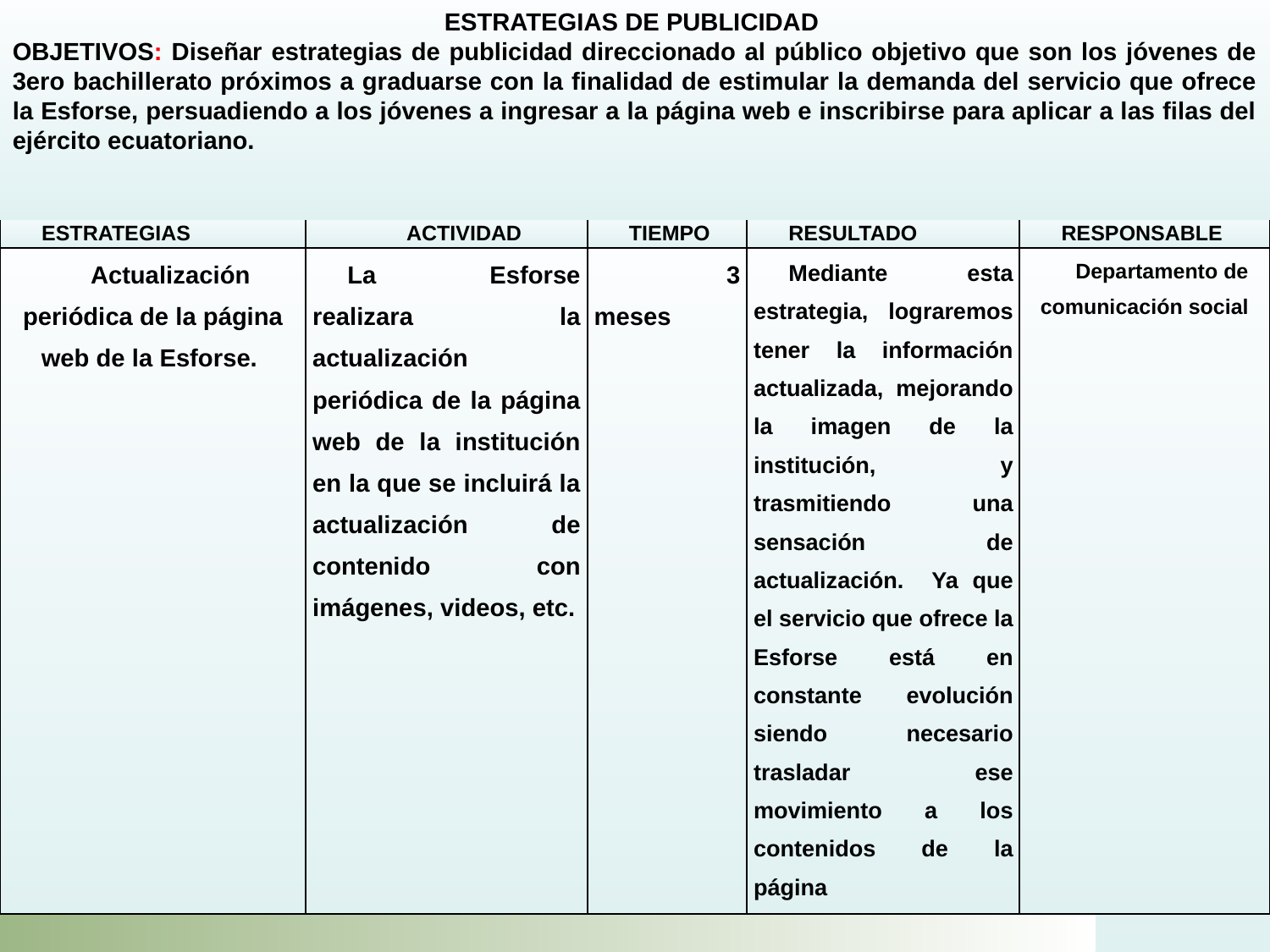

ESTRATEGIAS DE PUBLICIDAD
OBJETIVOS: Diseñar estrategias de publicidad direccionado al público objetivo que son los jóvenes de 3ero bachillerato próximos a graduarse con la finalidad de estimular la demanda del servicio que ofrece la Esforse, persuadiendo a los jóvenes a ingresar a la página web e inscribirse para aplicar a las filas del ejército ecuatoriano.

| ESTRATEGIAS | ACTIVIDAD | TIEMPO | RESULTADO | RESPONSABLE |
| --- | --- | --- | --- | --- |
| Actualización periódica de la página web de la Esforse. | La Esforse realizara la actualización periódica de la página web de la institución en la que se incluirá la actualización de contenido con imágenes, videos, etc. | 3 meses | Mediante esta estrategia, lograremos tener la información actualizada, mejorando la imagen de la institución, y trasmitiendo una sensación de actualización. Ya que el servicio que ofrece la Esforse está en constante evolución siendo necesario trasladar ese movimiento a los contenidos de la página | Departamento de comunicación social |